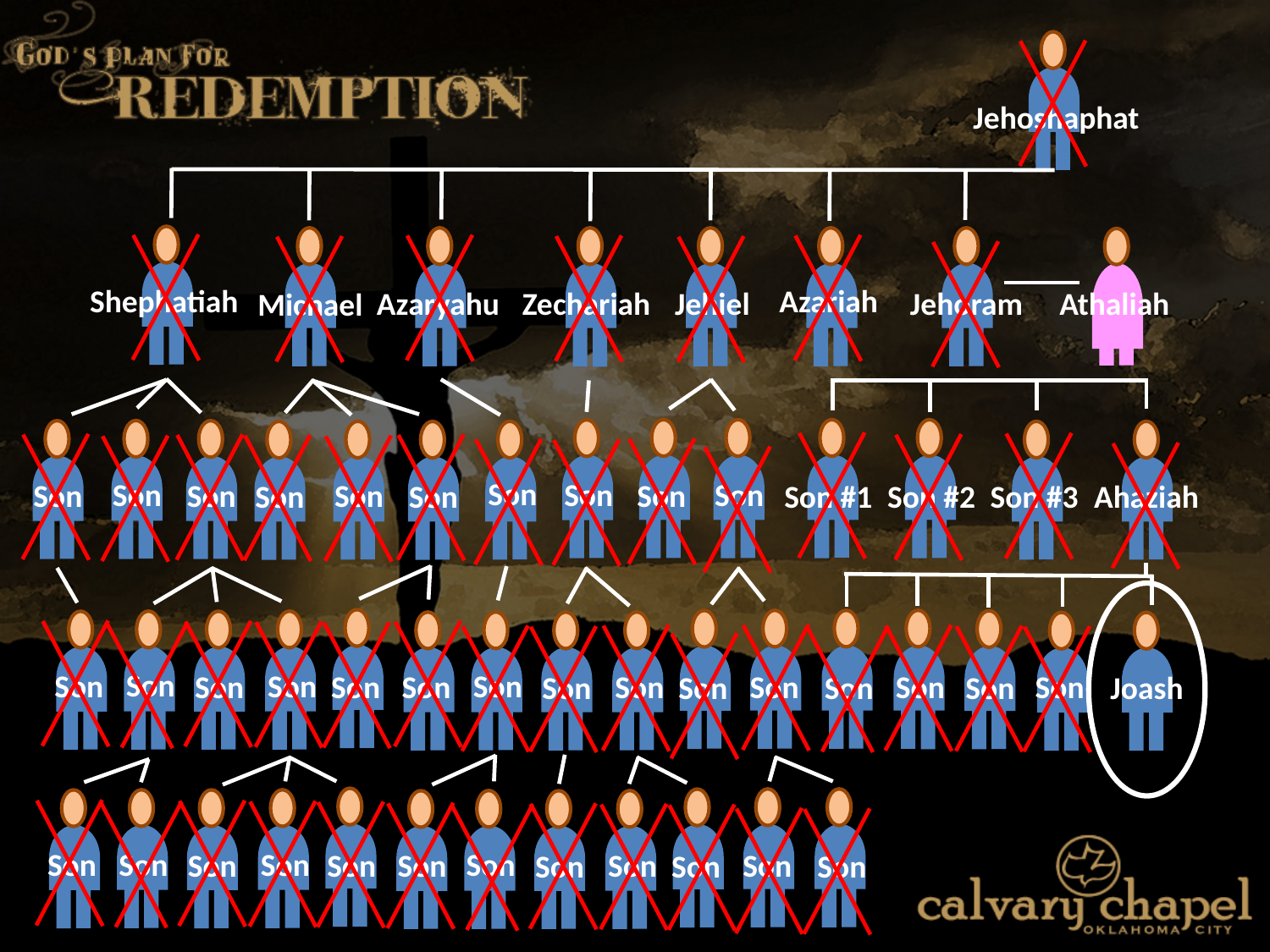

Jehoshaphat

Shephatiah

Azariah

Michael

Azaryahu

Zechariah

Jehiel

Jehoram

Athaliah

Son #1

Son #2

Son #3

Ahaziah

Son
Son
Son
Son
Son
Son
Son
Son
Son
Son

Son

Son

Son

Son

Joash
Son
Son
Son
Son
Son
Son
Son
Son
Son
Son
Son

Son

Son

Son

Son

Son

Son

Son

Son

Son

Son

Son

Son